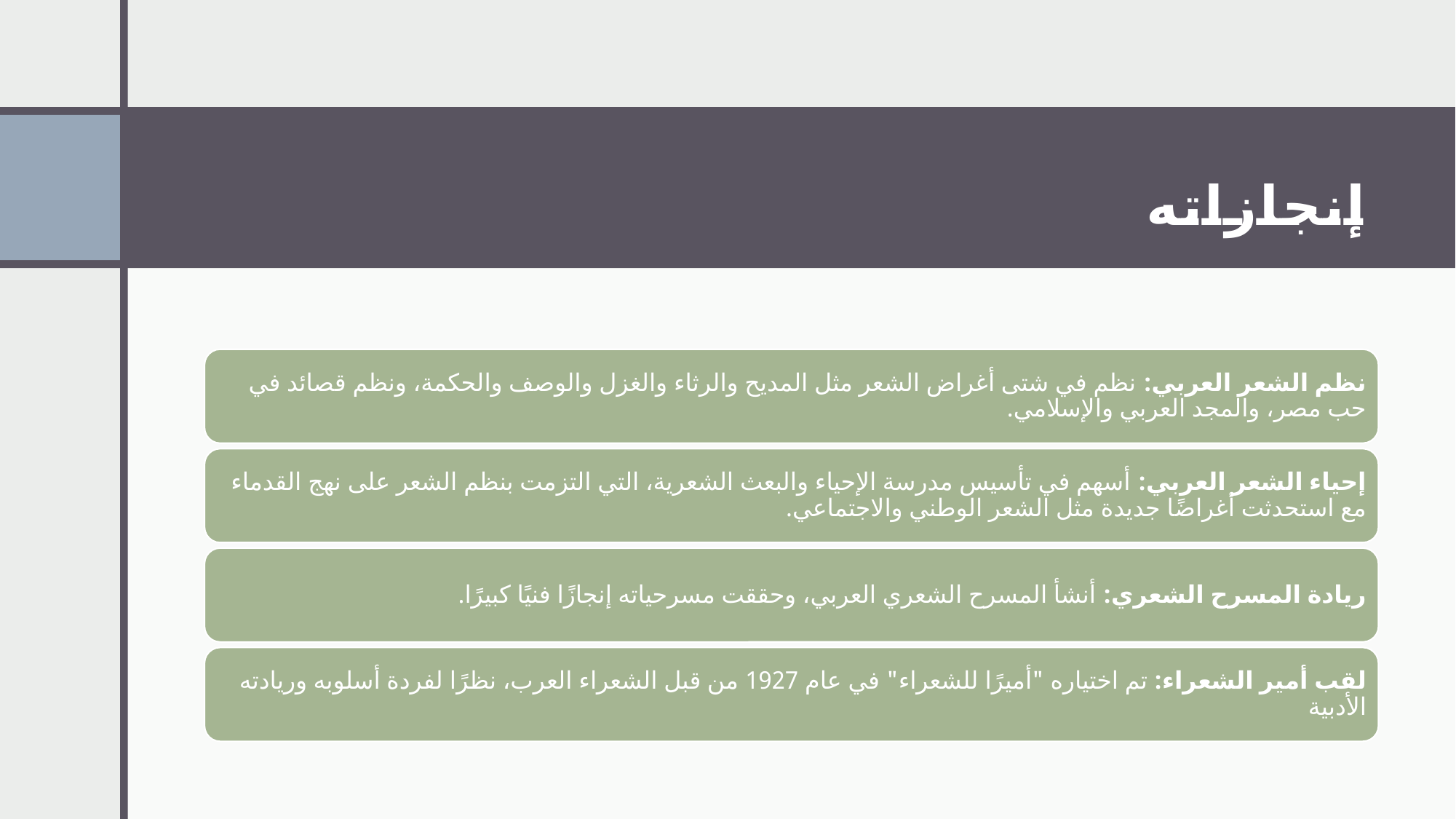

إنجازاته

نظم الشعر العربي: نظم في شتى أغراض الشعر مثل المديح والرثاء والغزل والوصف والحكمة، ونظم قصائد في حب مصر، والمجد العربي والإسلامي.
إحياء الشعر العربي: أسهم في تأسيس مدرسة الإحياء والبعث الشعرية، التي التزمت بنظم الشعر على نهج القدماء مع استحدثت أغراضًا جديدة مثل الشعر الوطني والاجتماعي.
ريادة المسرح الشعري: أنشأ المسرح الشعري العربي، وحققت مسرحياته إنجازًا فنيًا كبيرًا.
لقب أمير الشعراء: تم اختياره "أميرًا للشعراء" في عام 1927 من قبل الشعراء العرب، نظرًا لفردة أسلوبه وريادته الأدبية